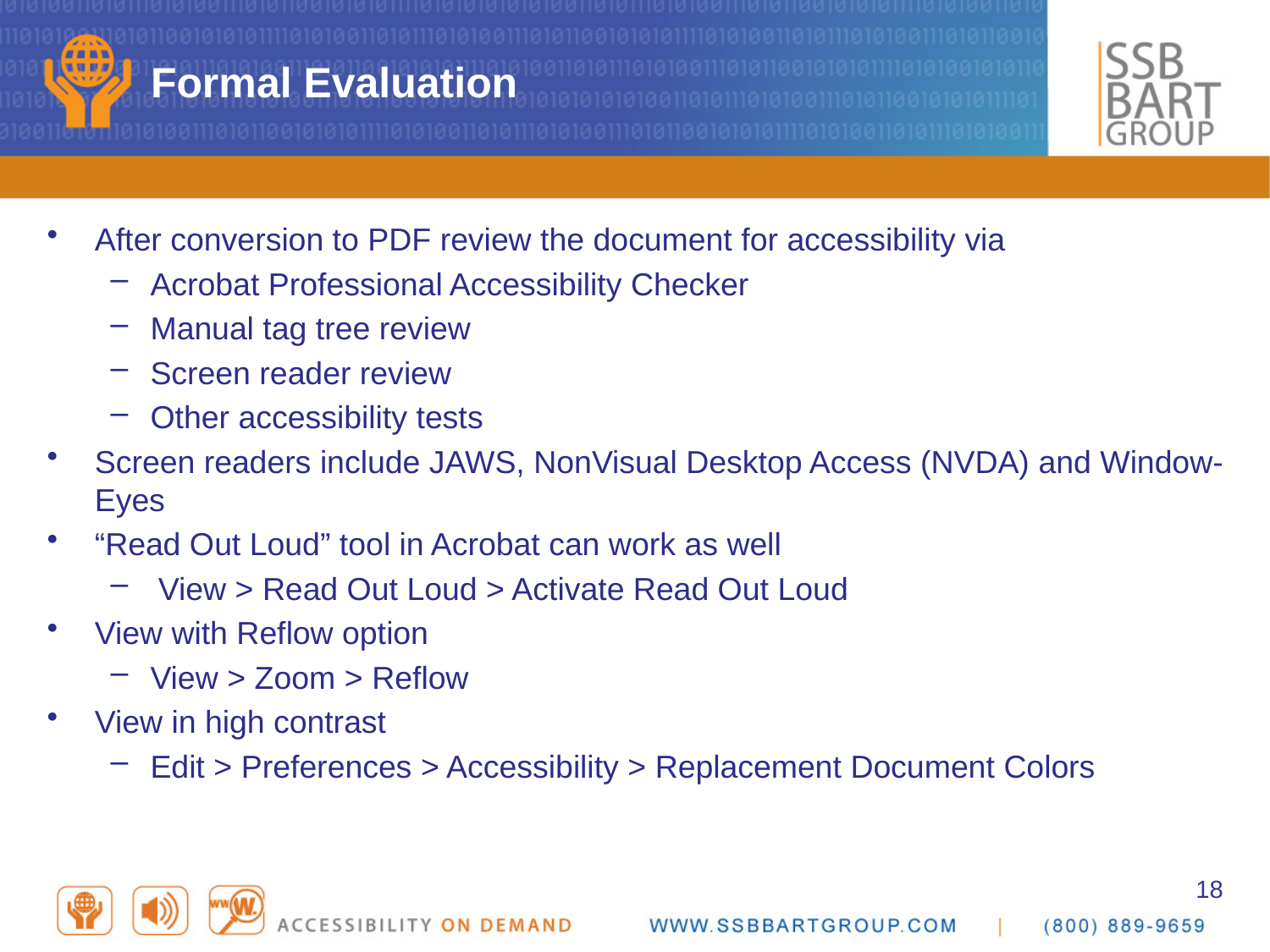

# Formal Evaluation
After conversion to PDF review the document for accessibility via
Acrobat Professional Accessibility Checker
Manual tag tree review
Screen reader review
Other accessibility tests
Screen readers include JAWS, NonVisual Desktop Access (NVDA) and Window-Eyes
“Read Out Loud” tool in Acrobat can work as well
View > Read Out Loud > Activate Read Out Loud
View with Reflow option
View > Zoom > Reflow
View in high contrast
Edit > Preferences > Accessibility > Replacement Document Colors